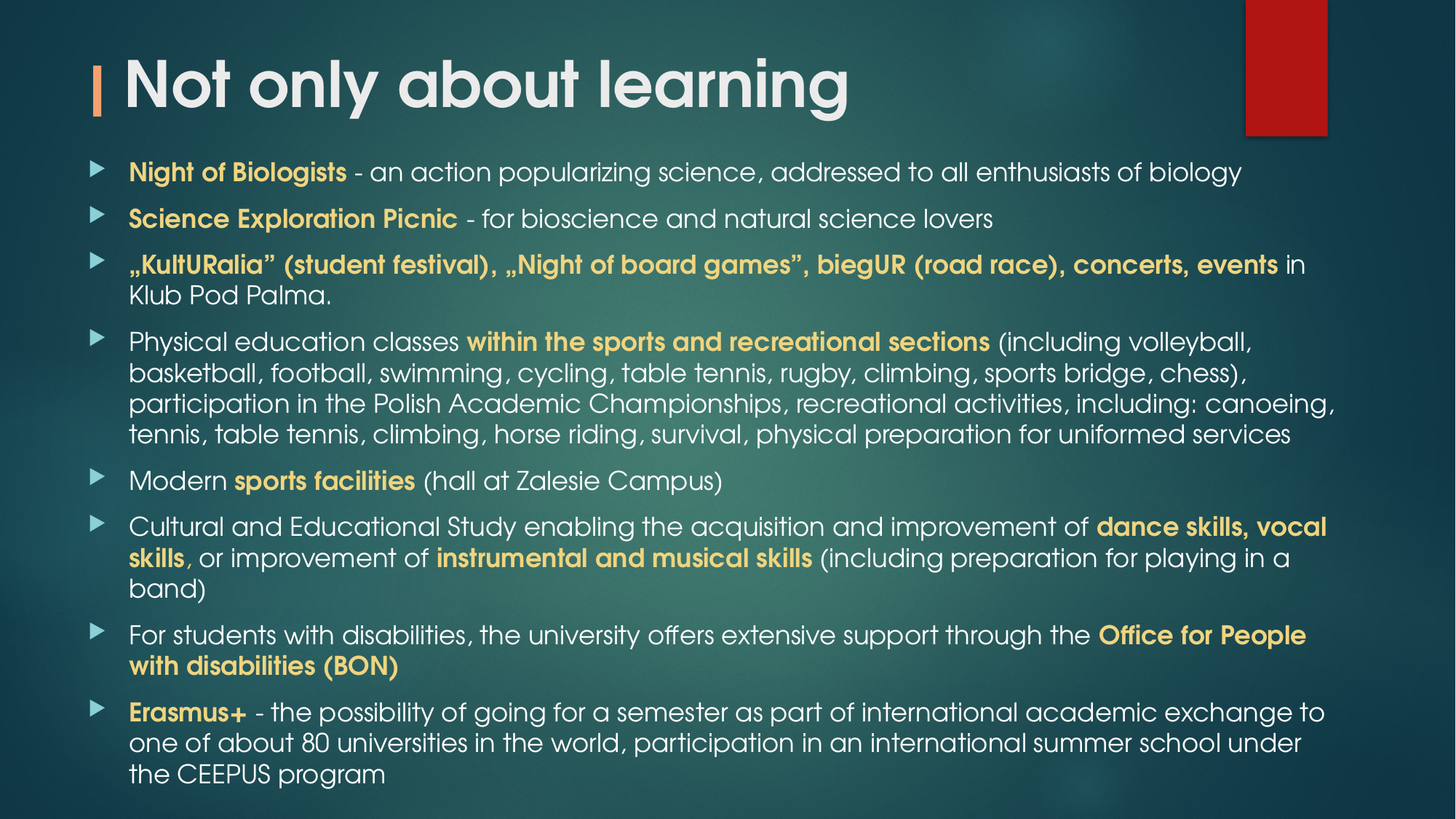

# | Not only about learning
Night of Biologists - an action popularizing science, addressed to all enthusiasts of biology
Science Exploration Picnic - for bioscience and natural science lovers
„KultURalia” (student festival), „Night of board games”, biegUR (road race), concerts, events in Klub Pod Palma.
Physical education classes within the sports and recreational sections (including volleyball, basketball, football, swimming, cycling, table tennis, rugby, climbing, sports bridge, chess), participation in the Polish Academic Championships, recreational activities, including: canoeing, tennis, table tennis, climbing, horse riding, survival, physical preparation for uniformed services
Modern sports facilities (hall at Zalesie Campus)
Cultural and Educational Study enabling the acquisition and improvement of dance skills, vocal skills, or improvement of instrumental and musical skills (including preparation for playing in a band)
For students with disabilities, the university offers extensive support through the Office for People with disabilities (BON)
Erasmus+ - the possibility of going for a semester as part of international academic exchange to one of about 80 universities in the world, participation in an international summer school under the CEEPUS program